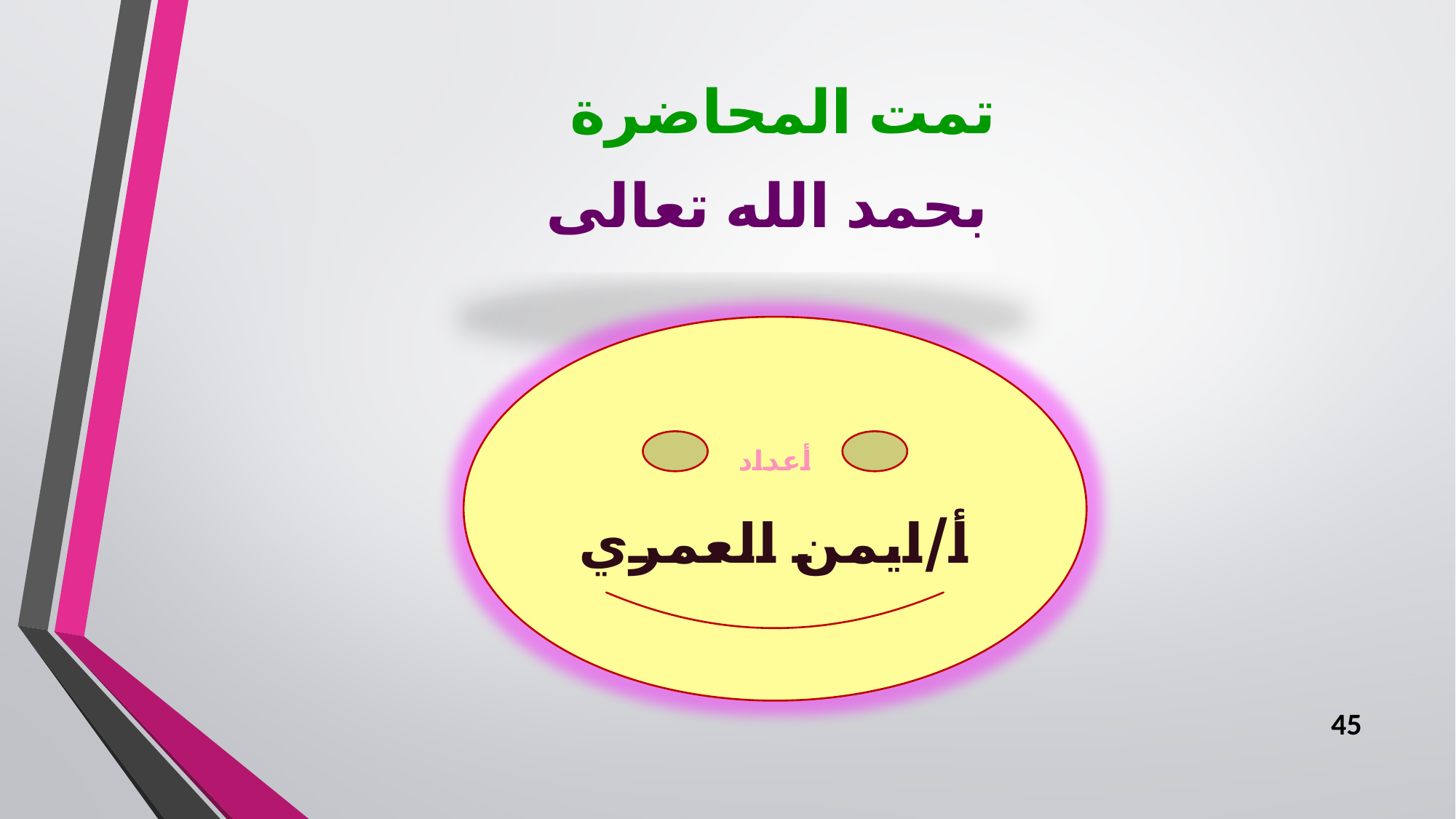

تمت المحاضرة
 بحمد الله تعالى

أعداد

أ/ايمن العمري
45